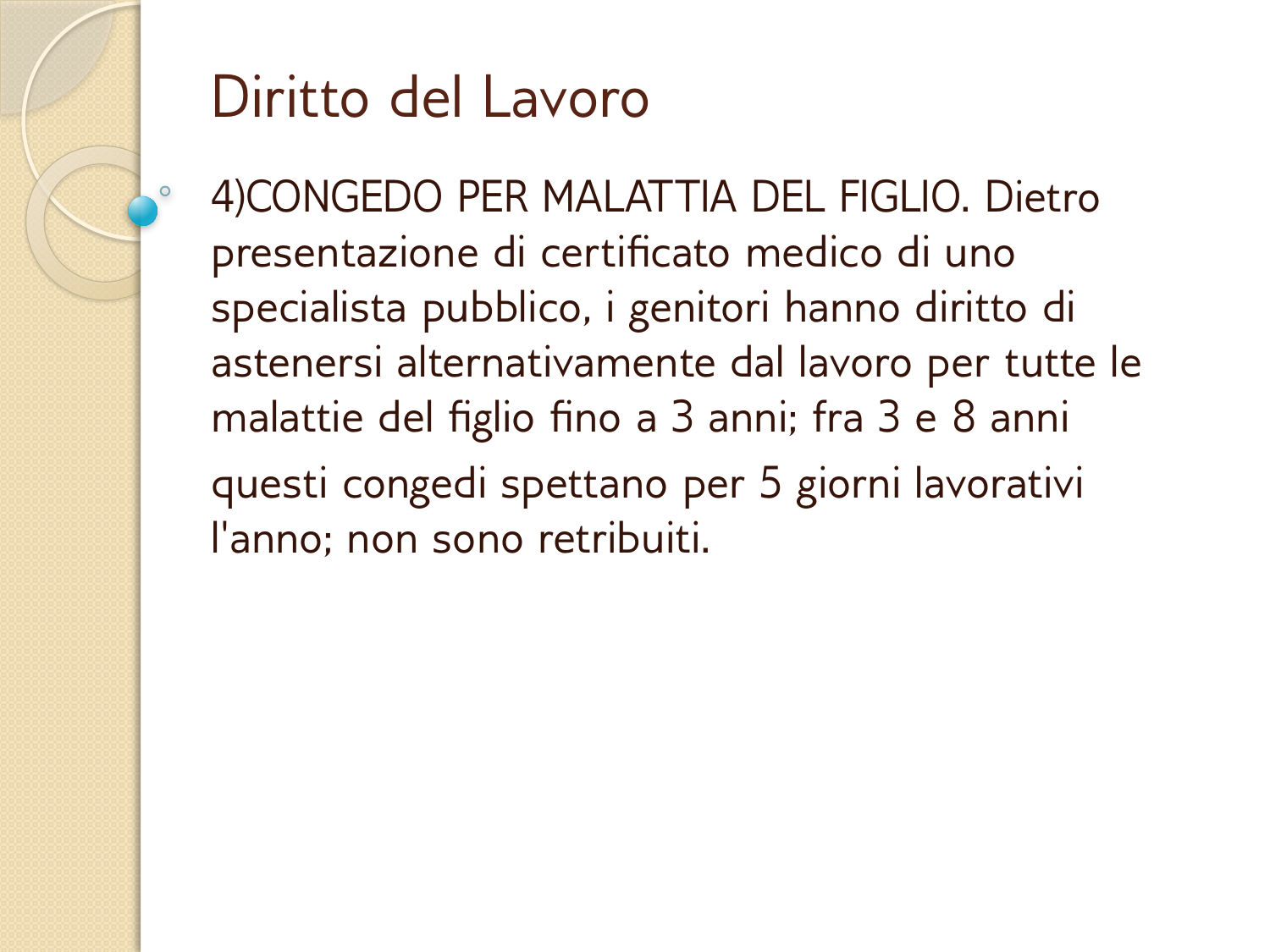

# Diritto del Lavoro
4)CONGEDO PER MALATTIA DEL FIGLIO. Dietro presentazione di certificato medico di uno specialista pubblico, i genitori hanno diritto di astenersi alternativamente dal lavoro per tutte le malattie del figlio fino a 3 anni; fra 3 e 8 anni
questi congedi spettano per 5 giorni lavorativi l'anno; non sono retribuiti.